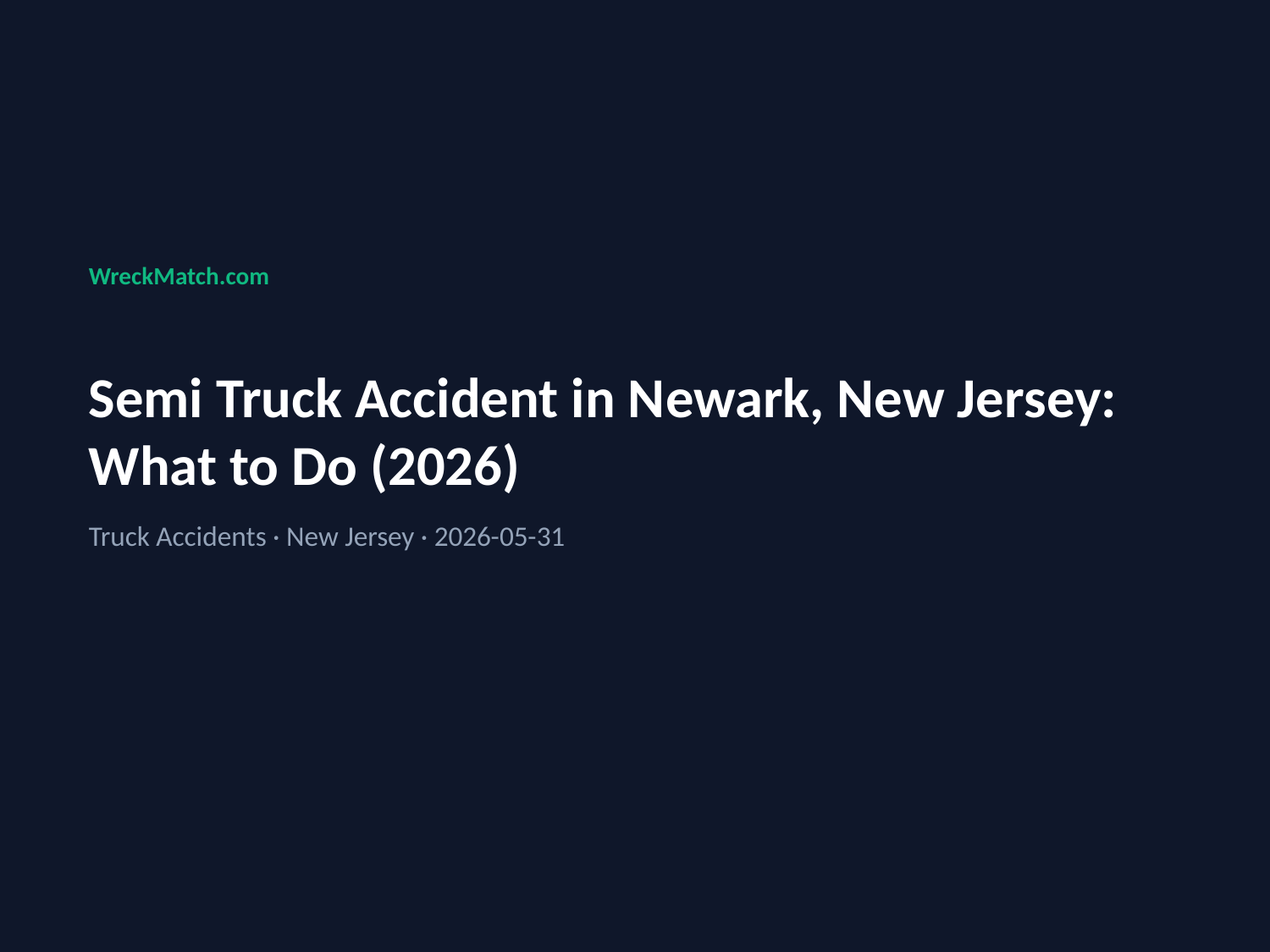

WreckMatch.com
Semi Truck Accident in Newark, New Jersey: What to Do (2026)
Truck Accidents · New Jersey · 2026-05-31